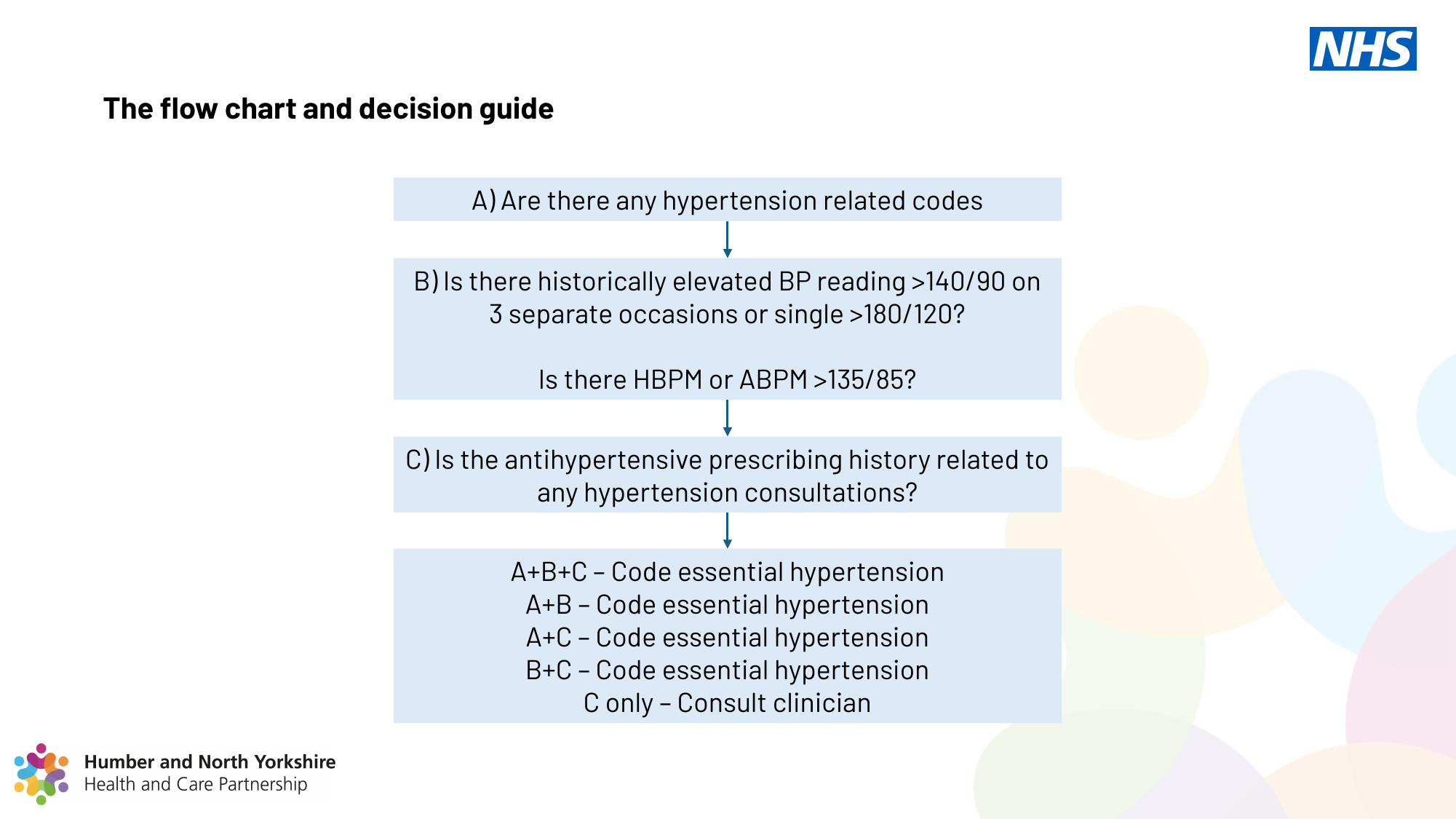

The flow chart and decision guide
A) Are there any hypertension related codes
B) Is there historically elevated BP reading >140/90 on 3 separate occasions or single >180/120?

Is there HBPM or ABPM >135/85?
C) Is the antihypertensive prescribing history related to any hypertension consultations?
A+B+C – Code essential hypertension
A+B – Code essential hypertension
A+C – Code essential hypertension
B+C – Code essential hypertension
C only – Consult clinician